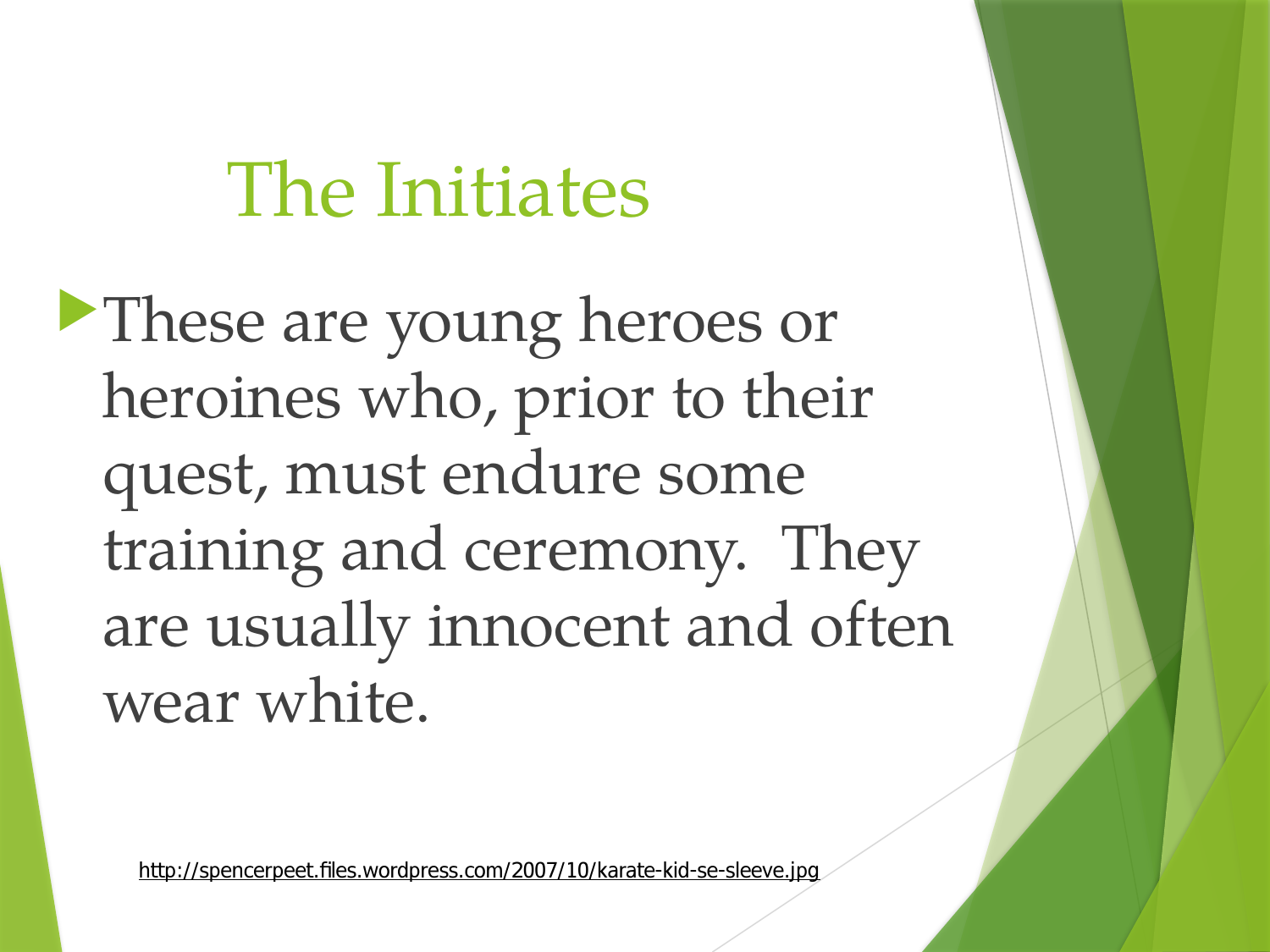

The Initiates
These are young heroes or heroines who, prior to their quest, must endure some training and ceremony.  They are usually innocent and often wear white.
http://spencerpeet.files.wordpress.com/2007/10/karate-kid-se-sleeve.jpg